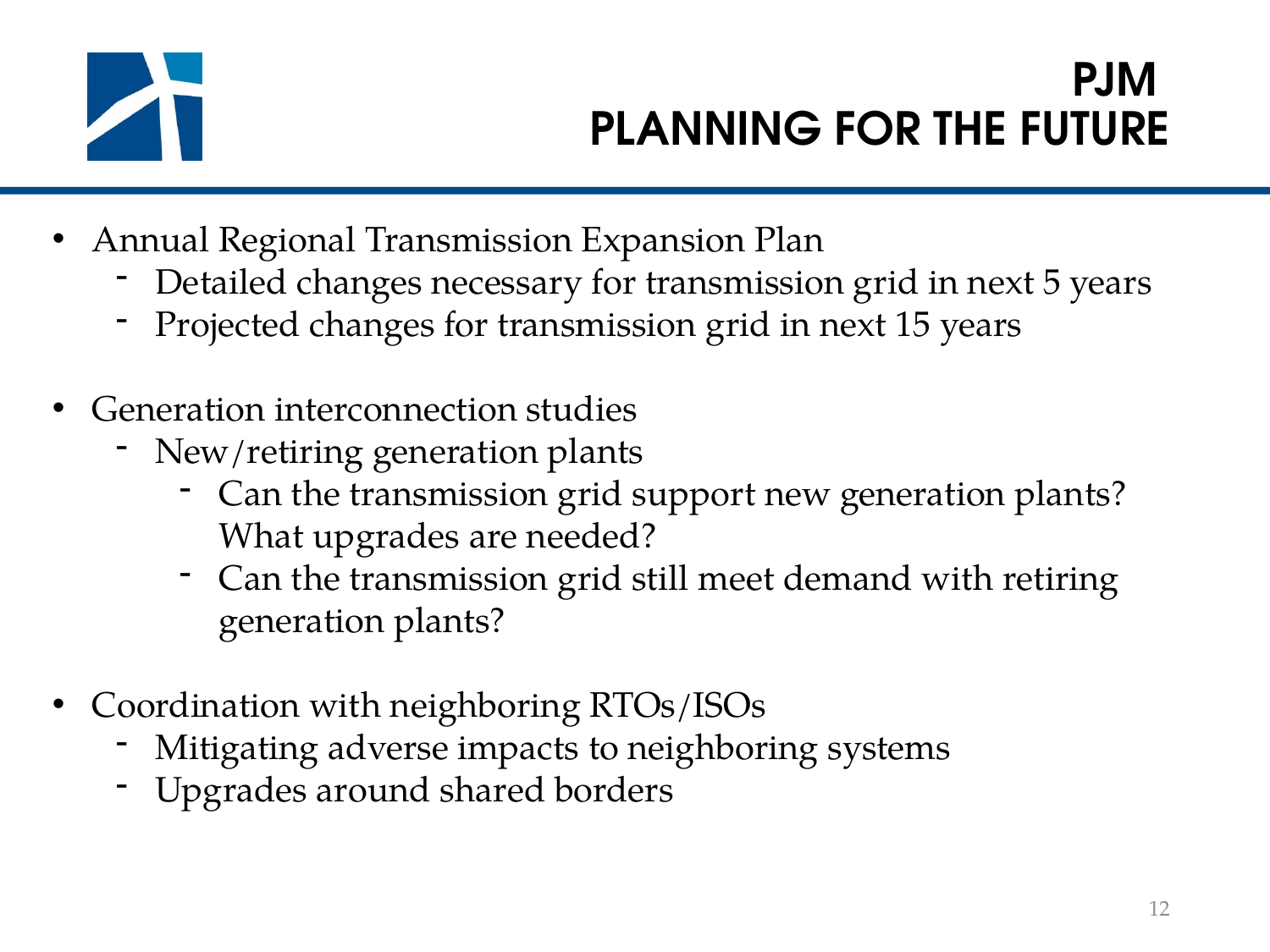

# Pjm planning for the future
Annual Regional Transmission Expansion Plan
Detailed changes necessary for transmission grid in next 5 years
Projected changes for transmission grid in next 15 years

Generation interconnection studies
New/retiring generation plants
Can the transmission grid support new generation plants? What upgrades are needed?
Can the transmission grid still meet demand with retiring generation plants?

Coordination with neighboring RTOs/ISOs
Mitigating adverse impacts to neighboring systems
Upgrades around shared borders

12